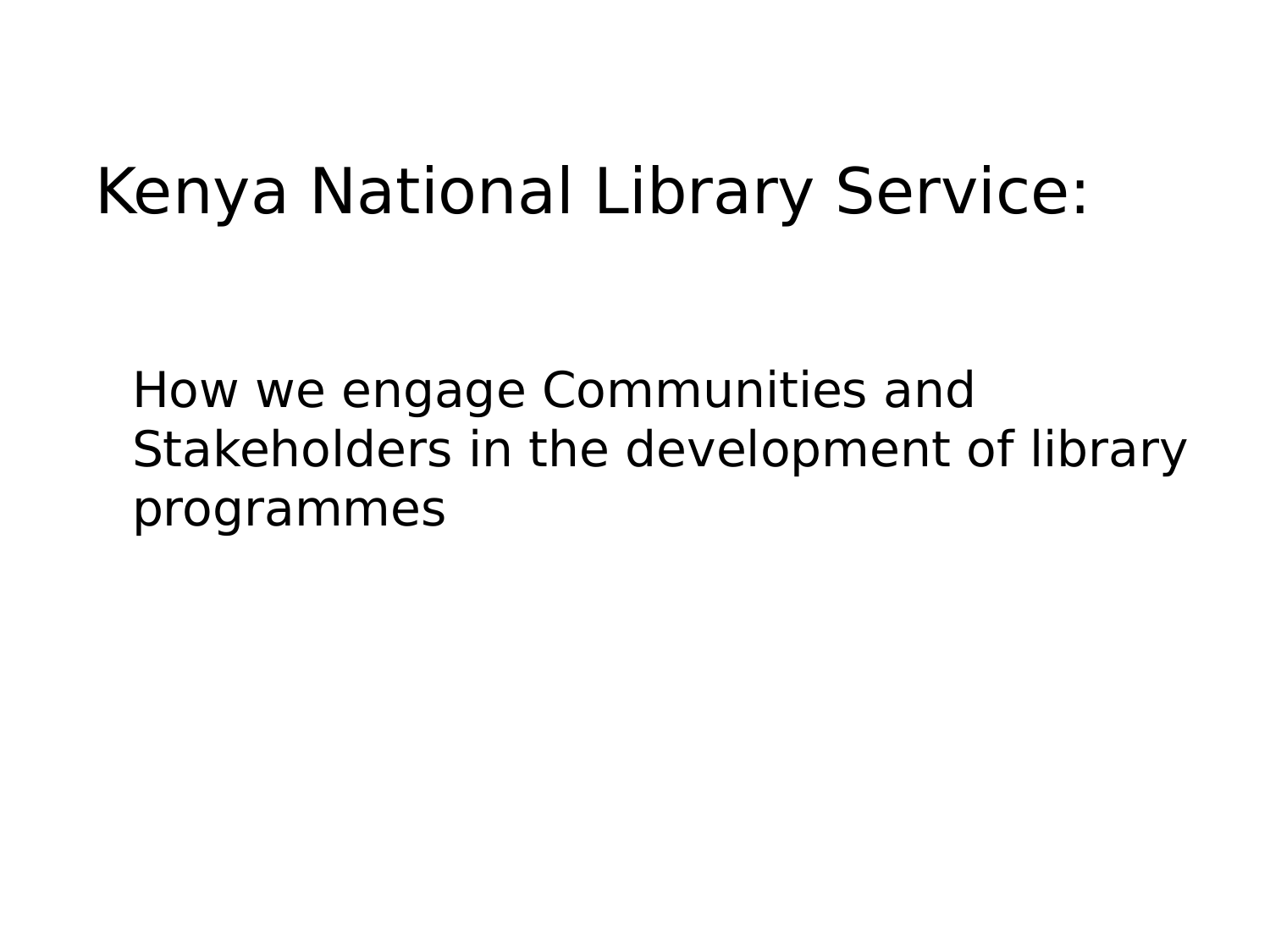

Kenya National Library Service:

	How we engage Communities and Stakeholders in the development of library programmes